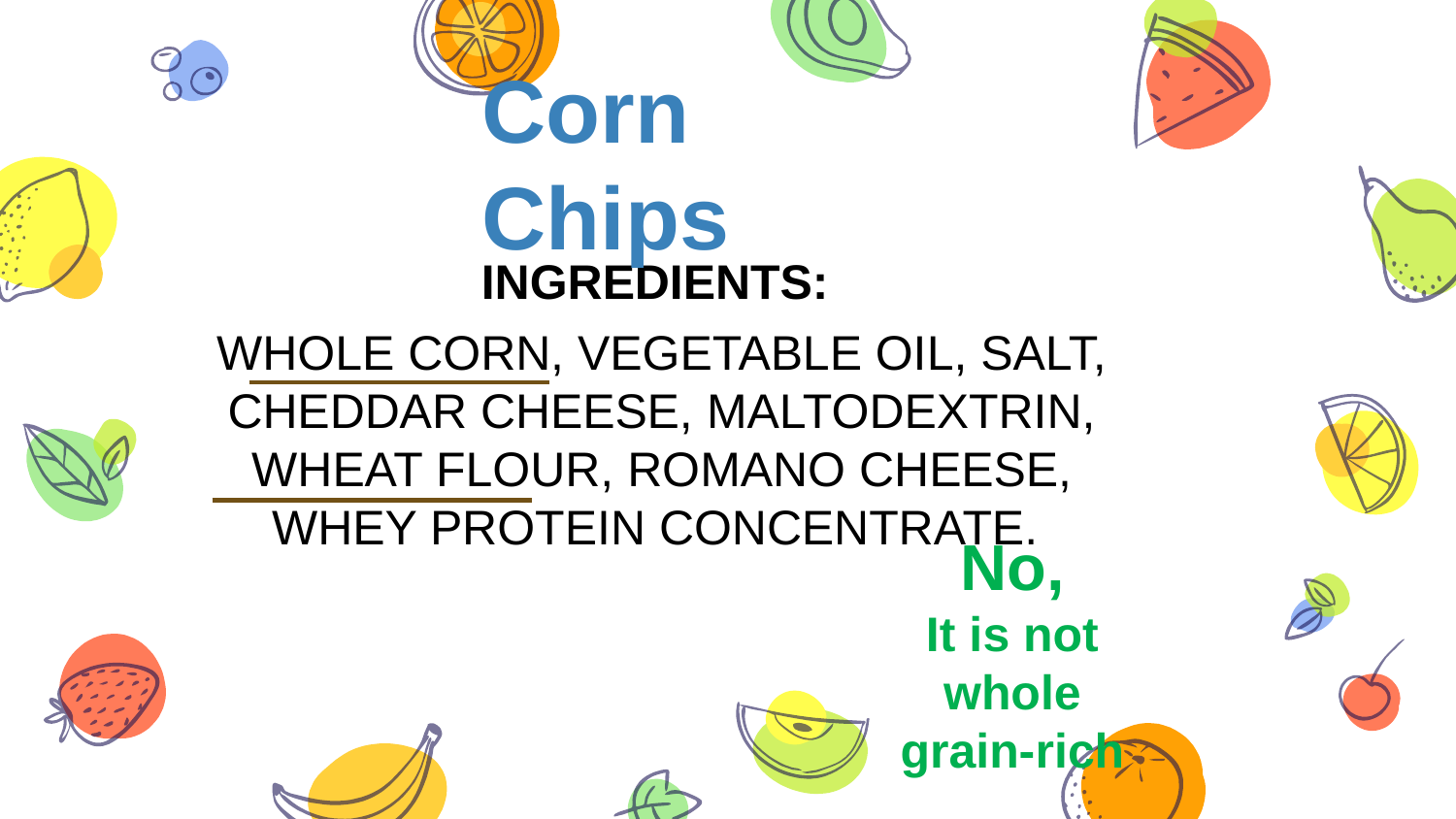

Corn Chips
Ingredients:
Whole Corn, Vegetable oil, salt, cheddar cheese, maltodextrin, wheat Flour, Romano cheese, whey protein concentrate.
No,
It is not whole grain-rich
51